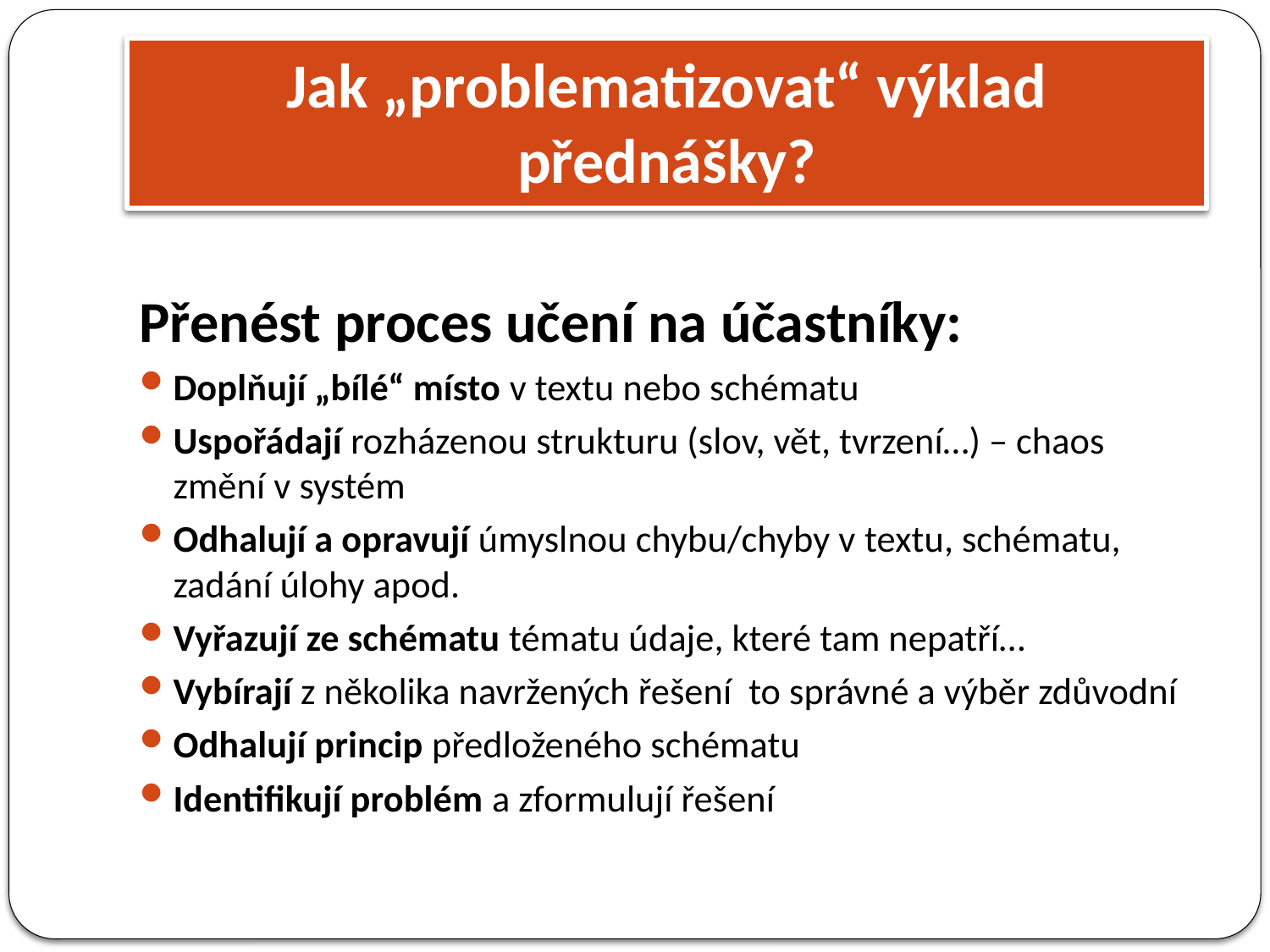

# Jak „problematizovat“ výklad přednášky?

Přenést proces učení na účastníky:
Doplňují „bílé“ místo v textu nebo schématu
Uspořádají rozházenou strukturu (slov, vět, tvrzení…) – chaos změní v systém
Odhalují a opravují úmyslnou chybu/chyby v textu, schématu, zadání úlohy apod.
Vyřazují ze schématu tématu údaje, které tam nepatří…
Vybírají z několika navržených řešení  to správné a výběr zdůvodní
Odhalují princip předloženého schématu
Identifikují problém a zformulují řešení